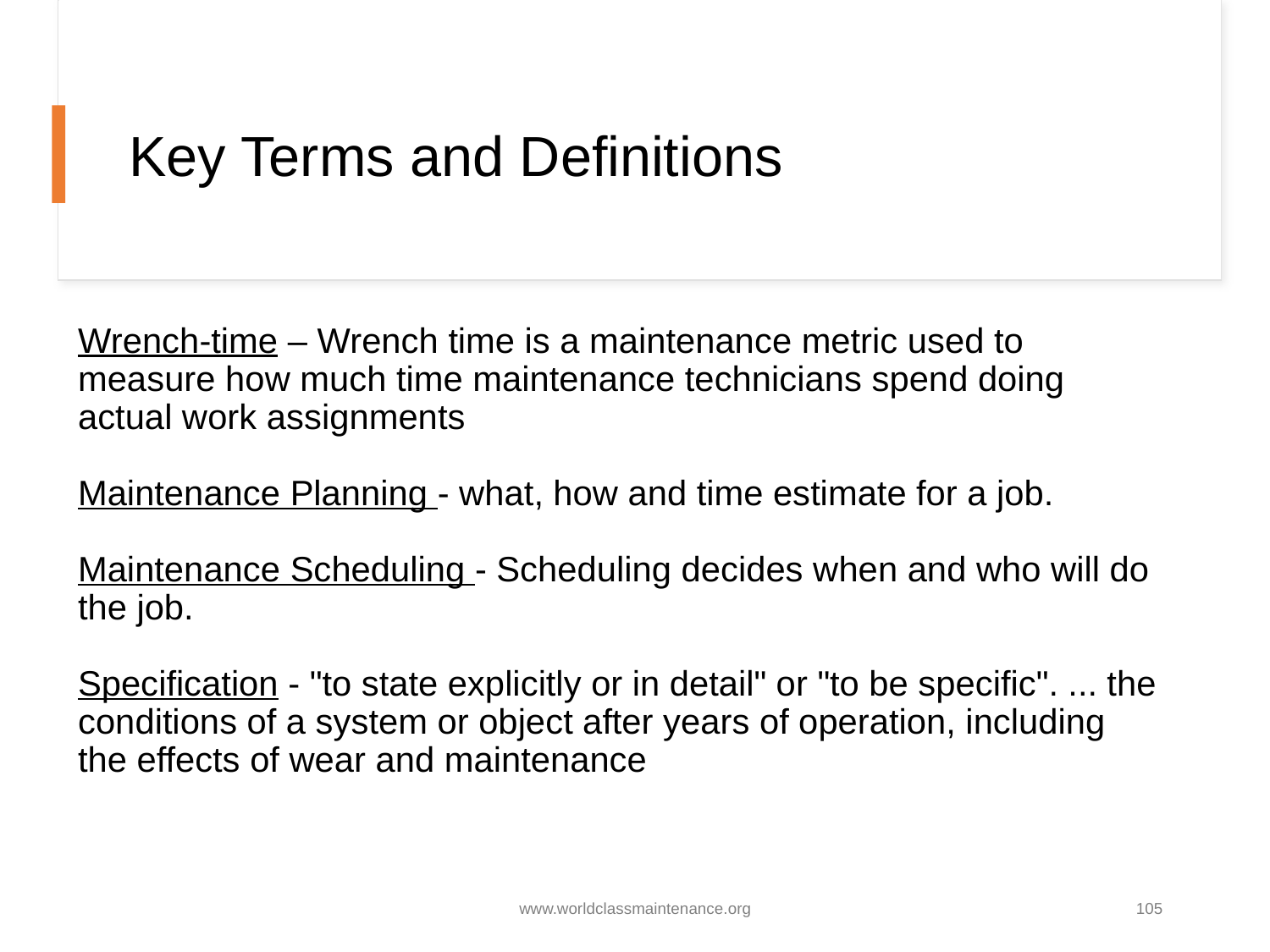

# Key Terms and Definitions

Wrench-time – Wrench time is a maintenance metric used to measure how much time maintenance technicians spend doing actual work assignments
Maintenance Planning - what, how and time estimate for a job.
Maintenance Scheduling - Scheduling decides when and who will do the job.
Specification - "to state explicitly or in detail" or "to be specific". ... the conditions of a system or object after years of operation, including the effects of wear and maintenance
www.worldclassmaintenance.org
105